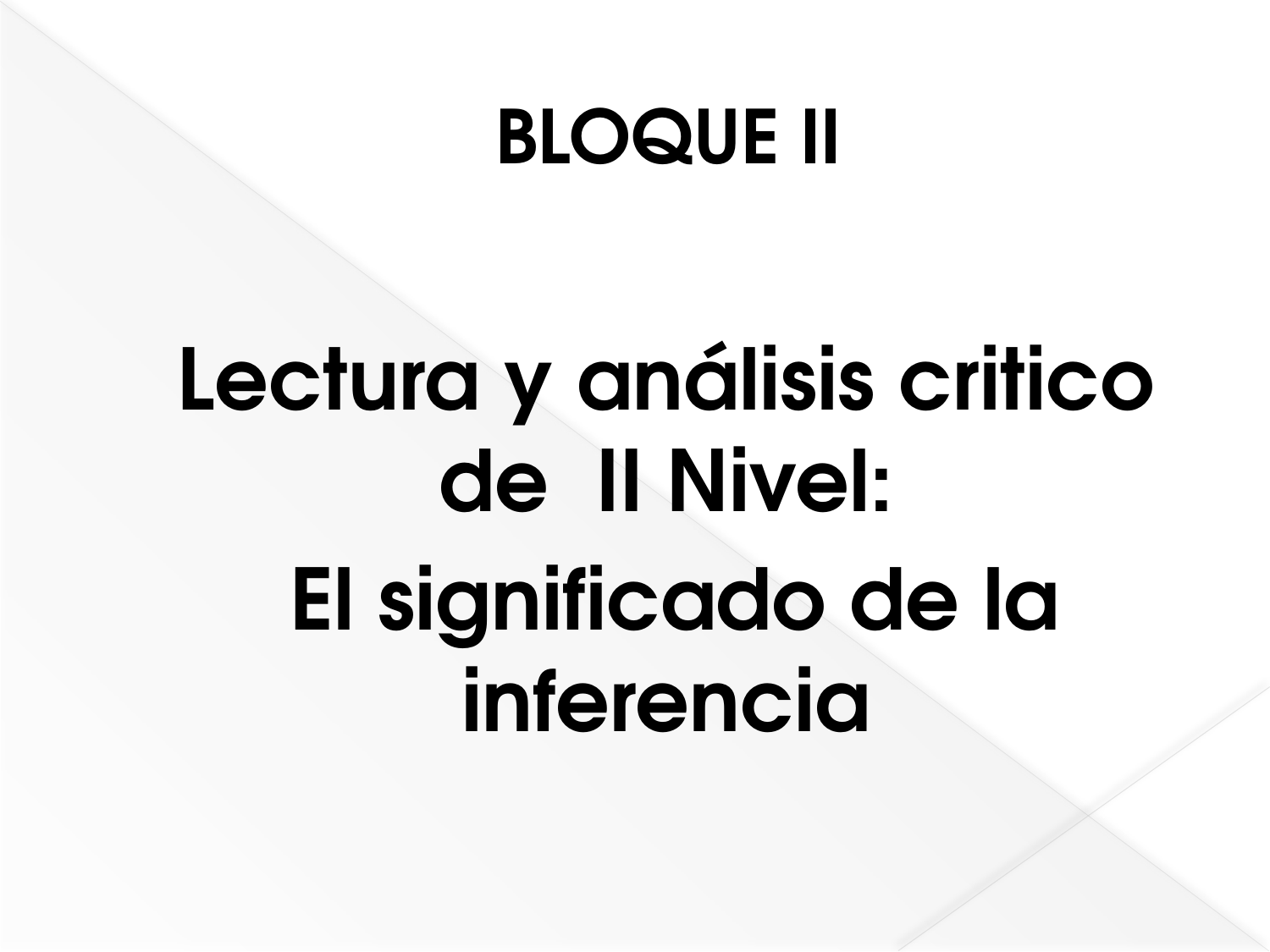

# BLOQUE II

	Lectura y análisis critico de  II Nivel:
   El significado de la inferencia